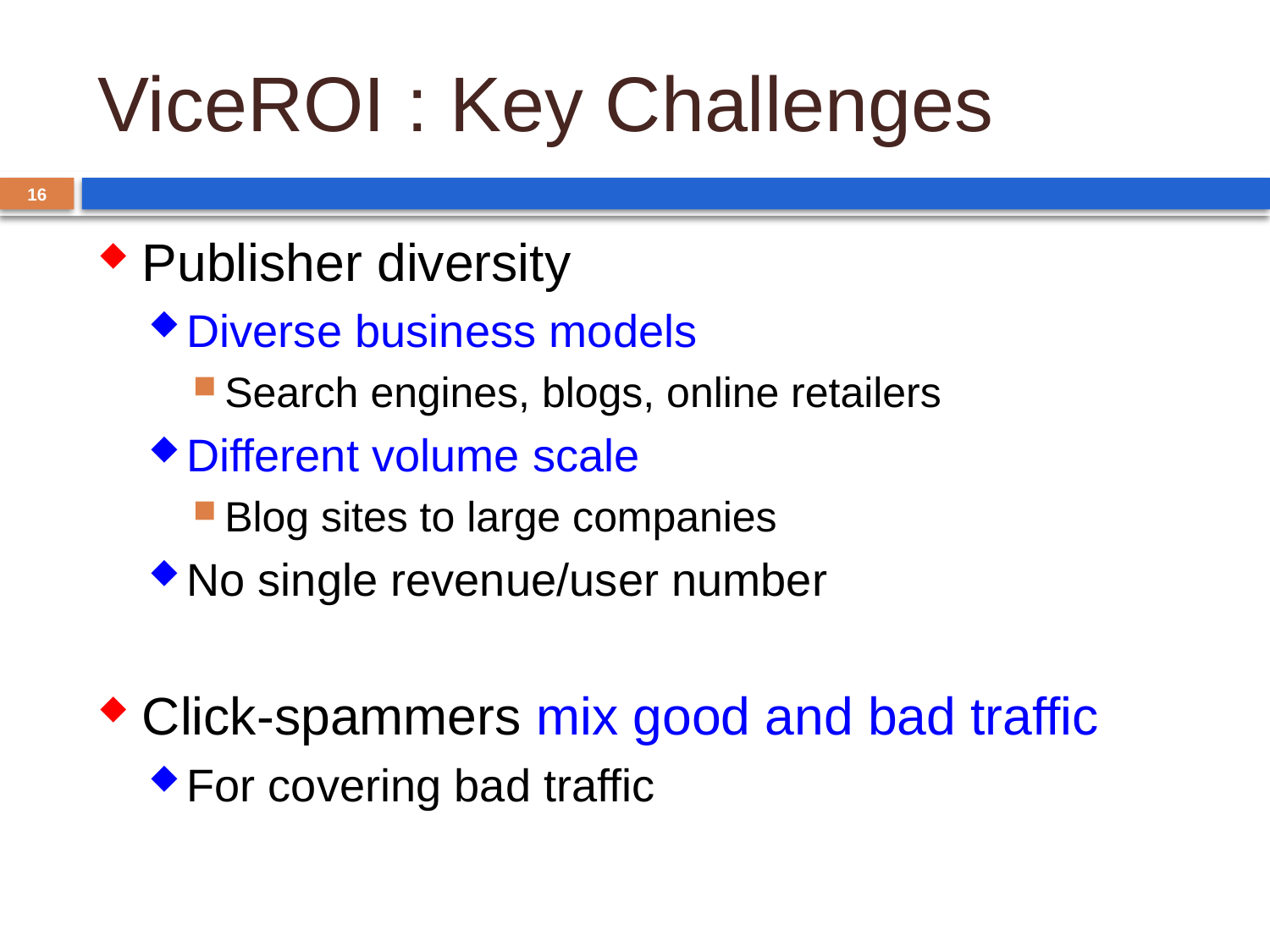

# ViceROI : Key Challenges
16
Publisher diversity
Diverse business models
Search engines, blogs, online retailers
Different volume scale
Blog sites to large companies
No single revenue/user number

Click-spammers mix good and bad traffic
For covering bad traffic